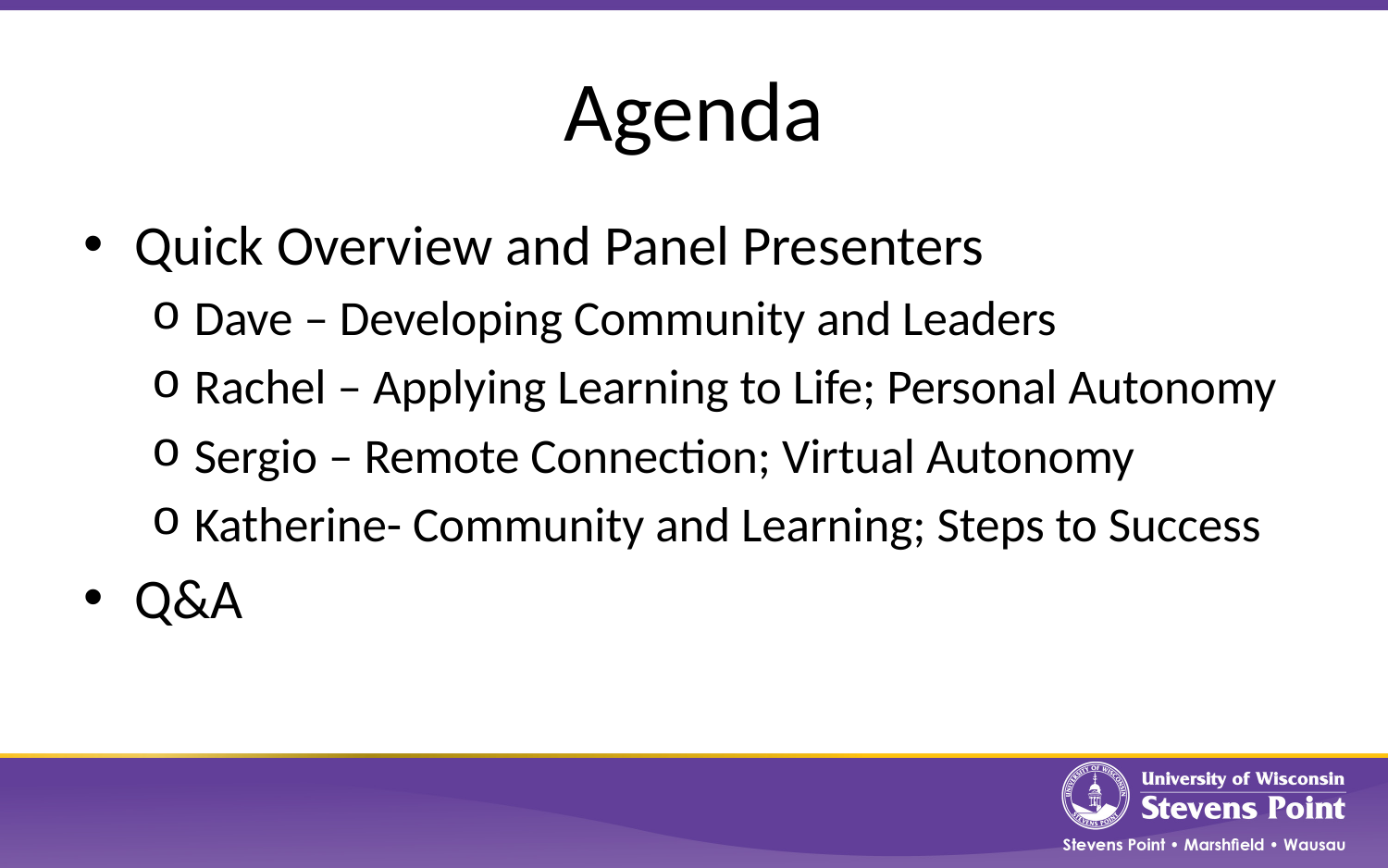

# Agenda
Quick Overview and Panel Presenters
Dave – Developing Community and Leaders
Rachel – Applying Learning to Life; Personal Autonomy
Sergio – Remote Connection; Virtual Autonomy
Katherine- Community and Learning; Steps to Success
Q&A